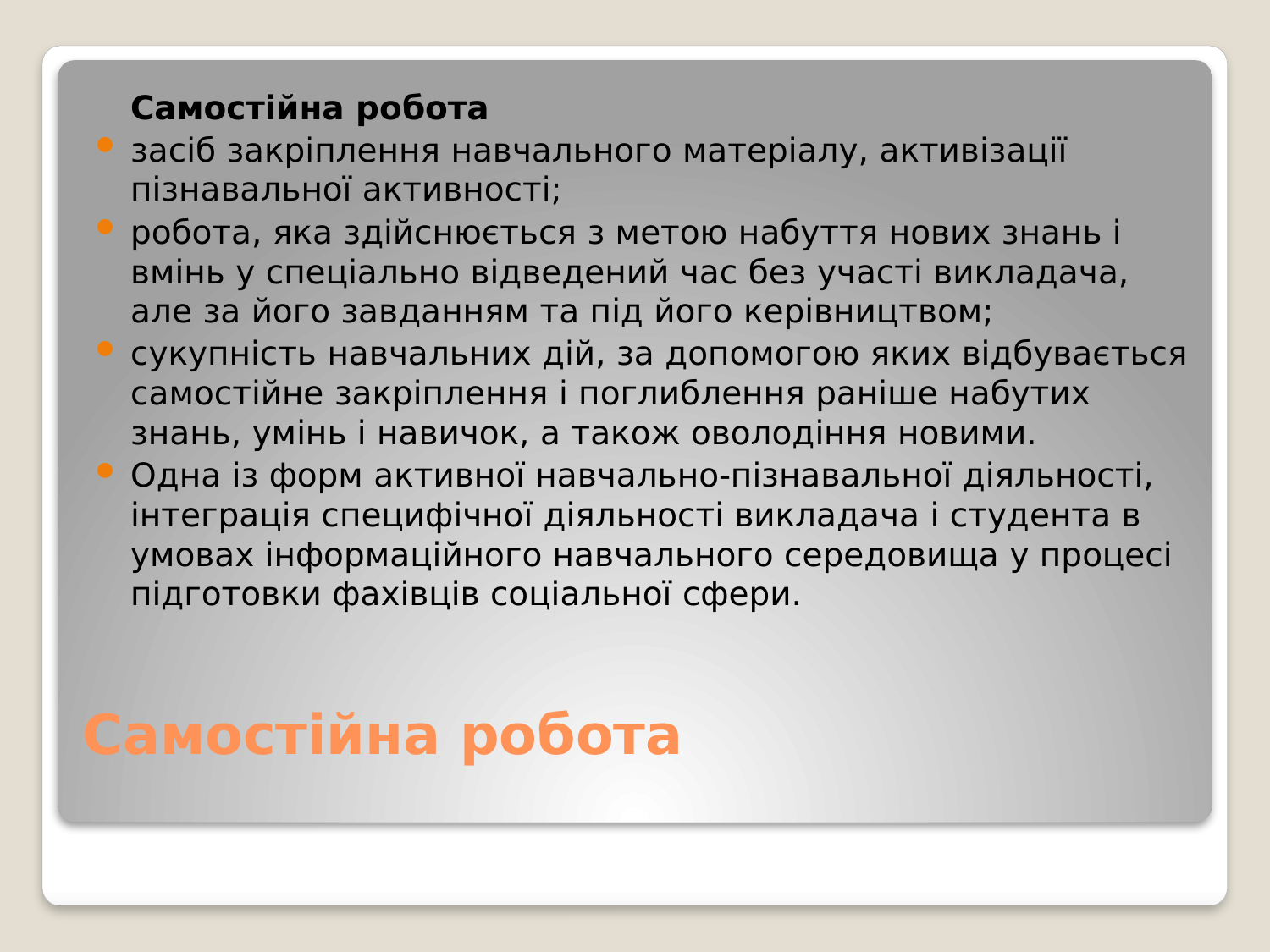

Cамостійна робота
засіб закріплення навчального матеріалу, активізації пізнавальної активності;
робота, яка здійснюється з метою набуття нових знань і вмінь у спеціально відведений час без участі викладача, але за його завданням та під його керівництвом;
сукупність навчальних дій, за допомогою яких відбувається самостійне закріплення і поглиблення раніше набутих знань, умінь і навичок, а також оволодіння новими.
Одна із форм активної навчально-пізнавальної діяльності, інтеграція специфічної діяльності викладача і студента в умовах інформаційного навчального середовища у процесі підготовки фахівців соціальної сфери.

# Cамостійна робота